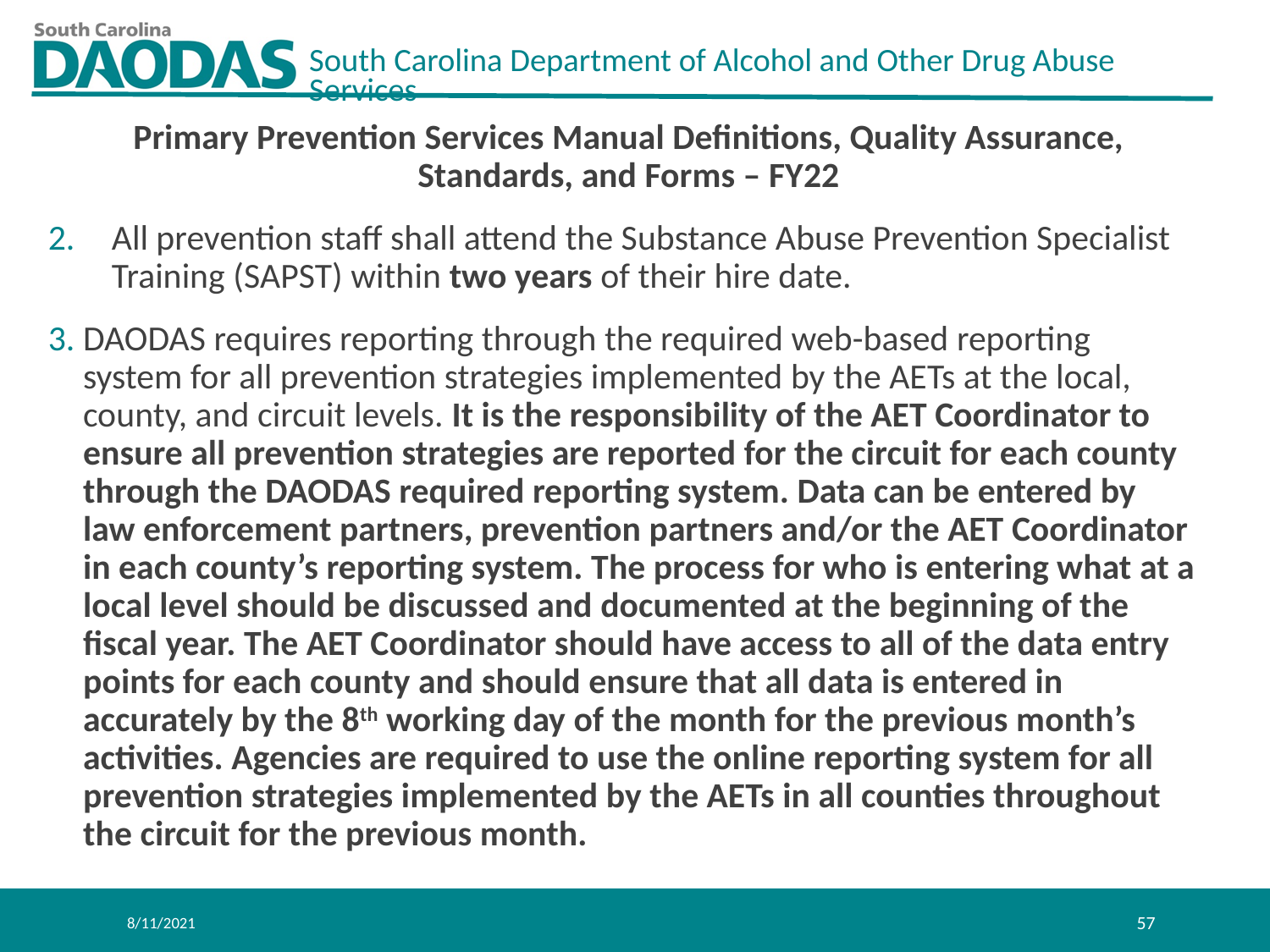

Primary Prevention Services Manual Definitions, Quality Assurance,
Standards, and Forms – FY22
All prevention staff shall attend the Substance Abuse Prevention Specialist Training (SAPST) within two years of their hire date.
DAODAS requires reporting through the required web-based reporting system for all prevention strategies implemented by the AETs at the local, county, and circuit levels. It is the responsibility of the AET Coordinator to ensure all prevention strategies are reported for the circuit for each county through the DAODAS required reporting system. Data can be entered by law enforcement partners, prevention partners and/or the AET Coordinator in each county’s reporting system. The process for who is entering what at a local level should be discussed and documented at the beginning of the fiscal year. The AET Coordinator should have access to all of the data entry points for each county and should ensure that all data is entered in accurately by the 8th working day of the month for the previous month’s activities. Agencies are required to use the online reporting system for all prevention strategies implemented by the AETs in all counties throughout the circuit for the previous month.

8/11/2021
57